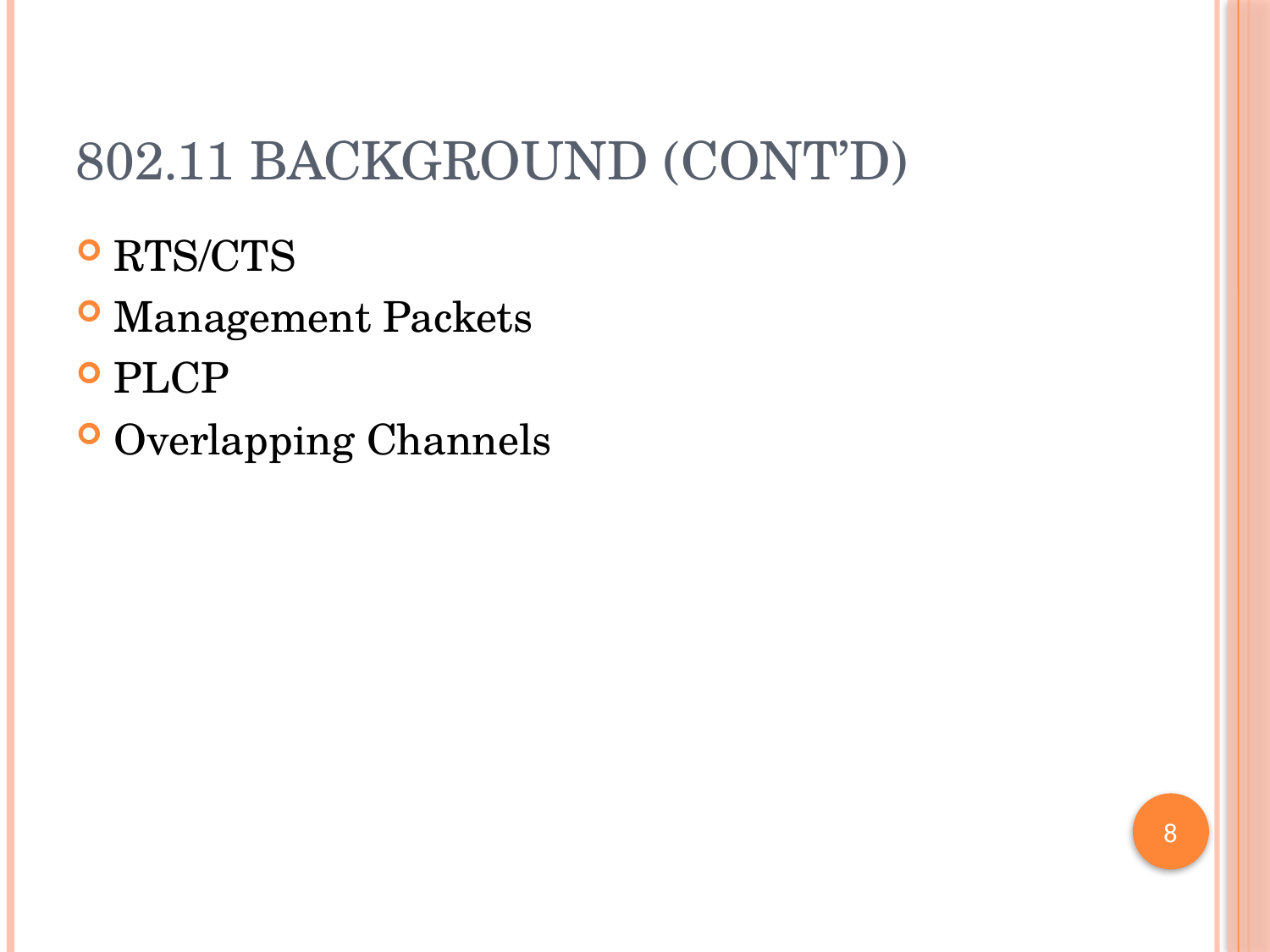

# 802.11 Background (cont’d)
RTS/CTS
Management Packets
PLCP
Overlapping Channels

8